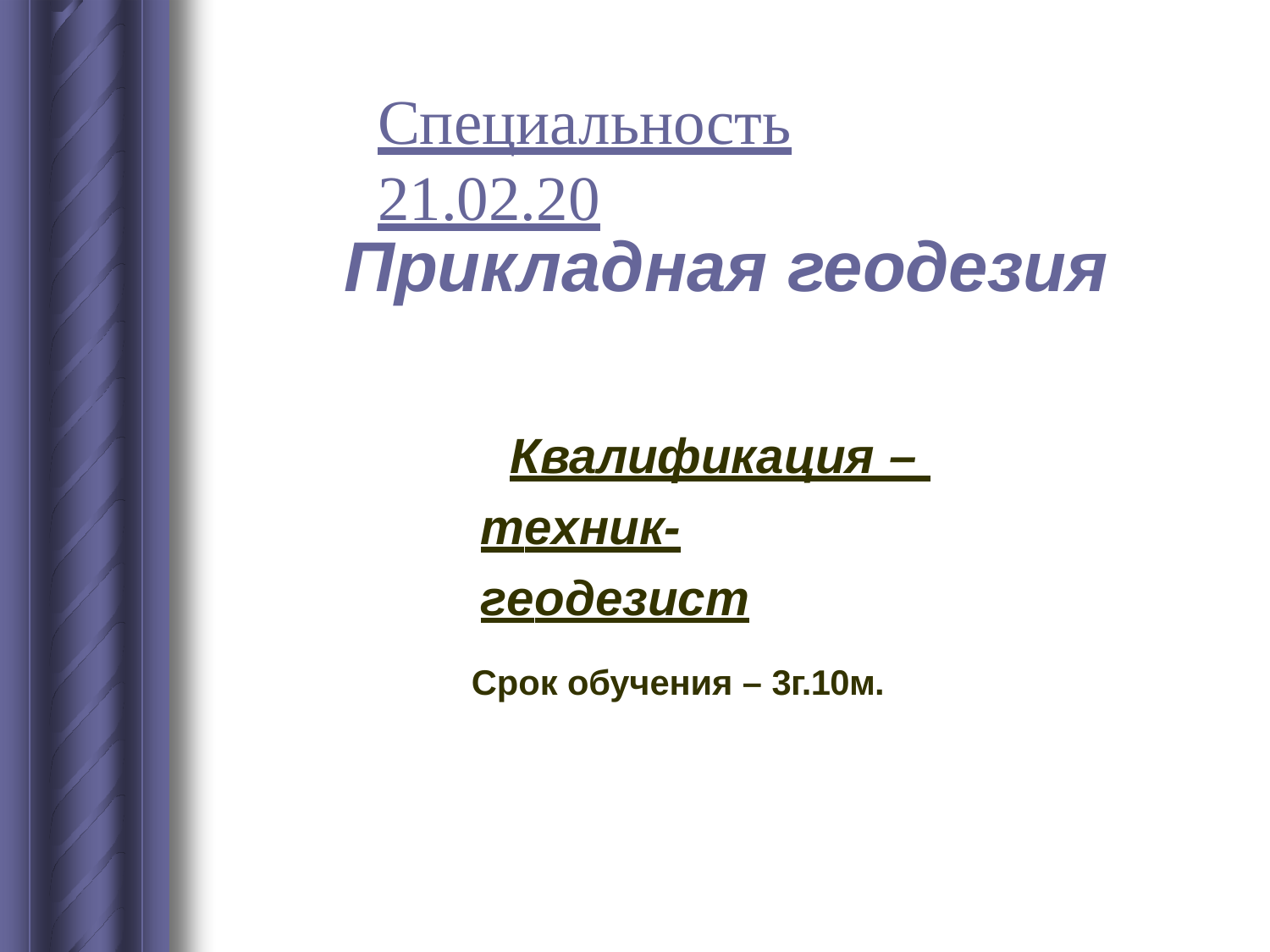

# Специальность 21.02.20
Прикладная геодезия

Квалификация –  техник-геодезист
Срок обучения – 3г.10м.